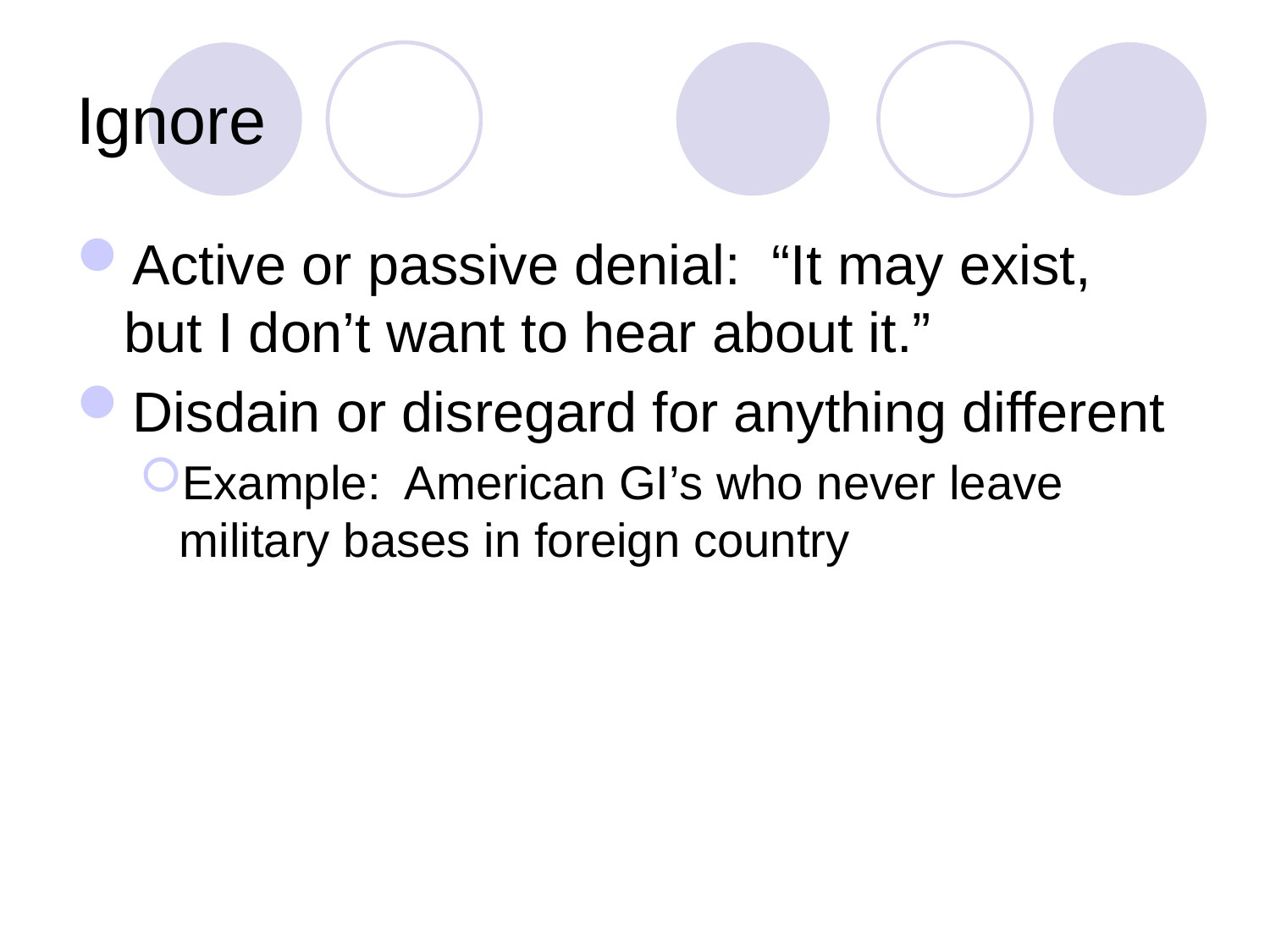

# Ignore
Active or passive denial:  “It may exist,  but I don’t want to hear about it.”
Disdain or disregard for anything different
Example:  American GI’s who never leave military bases in foreign country